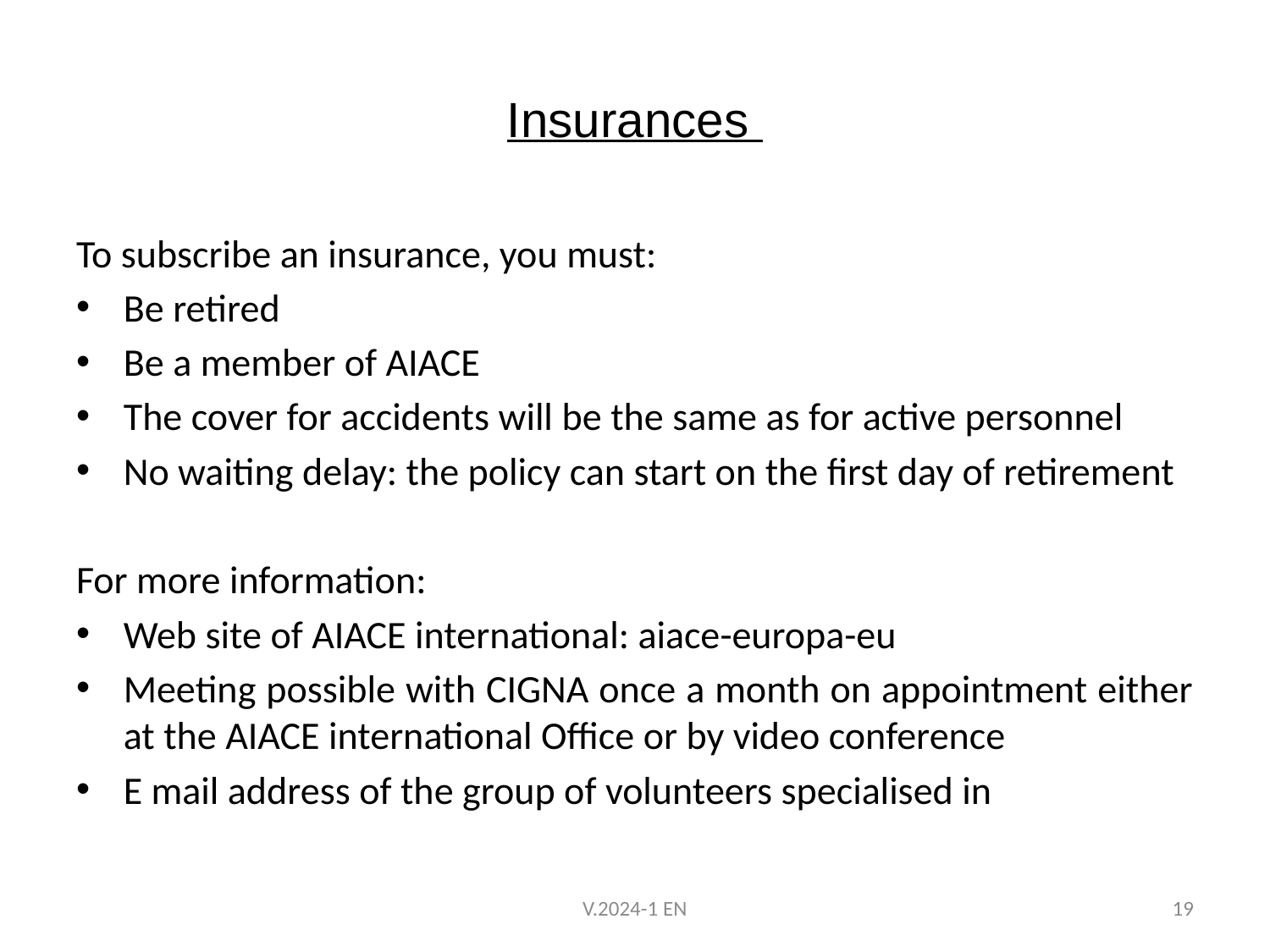

# Insurances
To subscribe an insurance, you must:
Be retired
Be a member of AIACE
The cover for accidents will be the same as for active personnel
No waiting delay: the policy can start on the first day of retirement

For more information:
Web site of AIACE international: aiace-europa-eu
Meeting possible with CIGNA once a month on appointment either at the AIACE international Office or by video conference
E mail address of the group of volunteers specialised in

V.2024-1 EN
19